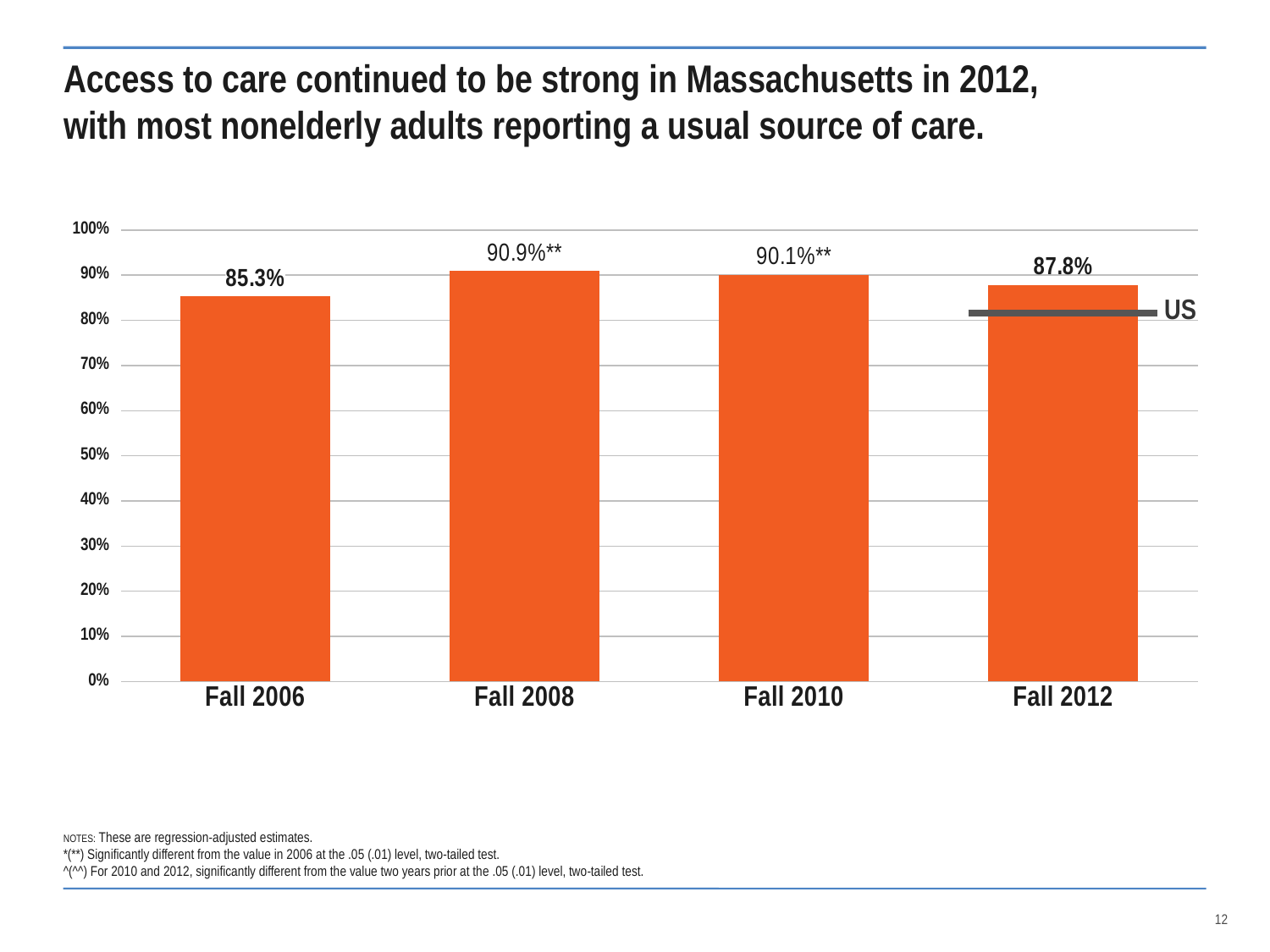

# Access to care continued to be strong in Massachusetts in 2012, with most nonelderly adults reporting a usual source of care.

### Chart

| Category | Has a usual source of care (excluding the emergency department) |
|---|---|
| Fall 2006 | 85.3 |
| Fall 2008 | 90.9 |
| Fall 2010 | 90.1 |
| Fall 2012 | 87.8 |
US
NOTES: These are regression-adjusted estimates.
*(**) Significantly different from the value in 2006 at the .05 (.01) level, two-tailed test.
^(^^) For 2010 and 2012, significantly different from the value two years prior at the .05 (.01) level, two-tailed test.
12